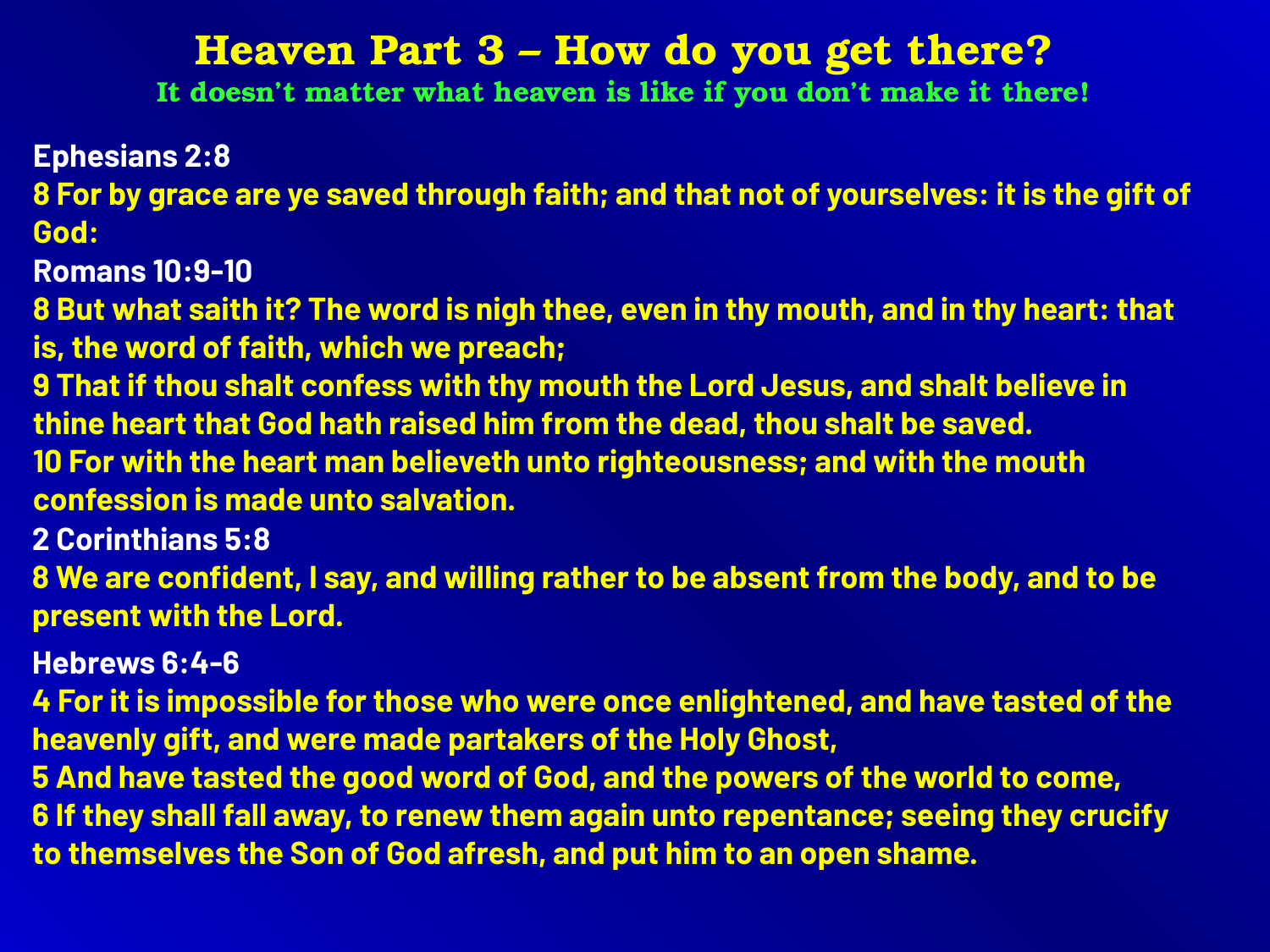

Heaven Part 3 – How do you get there?
It doesn’t matter what heaven is like if you don’t make it there!
Ephesians 2:8
8 For by grace are ye saved through faith; and that not of yourselves: it is the gift of God:
Romans 10:9-10
8 But what saith it? The word is nigh thee, even in thy mouth, and in thy heart: that is, the word of faith, which we preach;
9 That if thou shalt confess with thy mouth the Lord Jesus, and shalt believe in thine heart that God hath raised him from the dead, thou shalt be saved.
10 For with the heart man believeth unto righteousness; and with the mouth confession is made unto salvation.
2 Corinthians 5:8
8 We are confident, I say, and willing rather to be absent from the body, and to be present with the Lord.
Hebrews 6:4-6
4 For it is impossible for those who were once enlightened, and have tasted of the heavenly gift, and were made partakers of the Holy Ghost,
5 And have tasted the good word of God, and the powers of the world to come,
6 If they shall fall away, to renew them again unto repentance; seeing they crucify to themselves the Son of God afresh, and put him to an open shame.